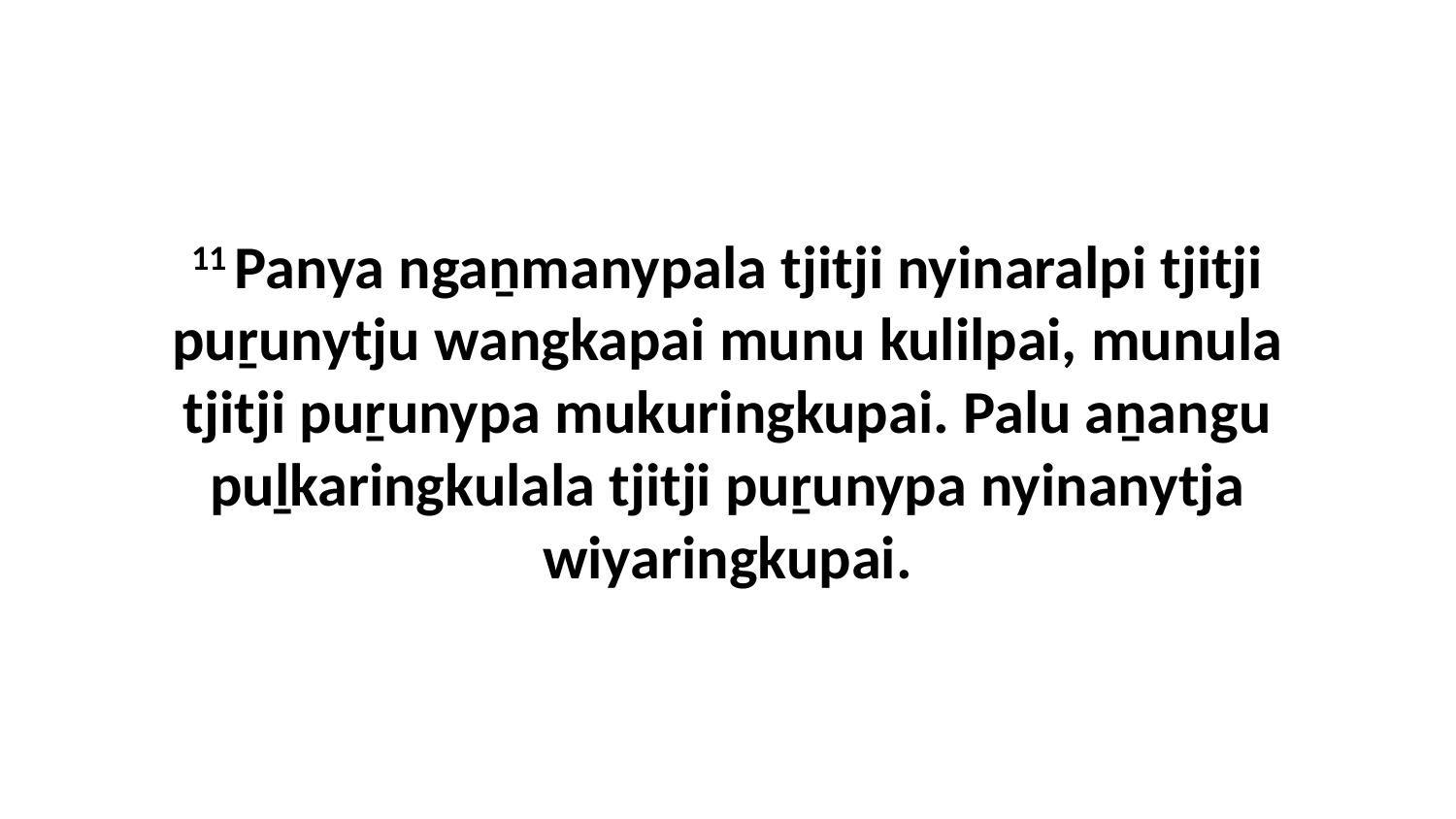

11 Panya ngaṉmanypala tjitji nyinaralpi tjitji puṟunytju wangkapai munu kulilpai, munula tjitji puṟunypa mukuringkupai. Palu aṉangu puḻkaringkulala tjitji puṟunypa nyinanytja wiyaringkupai.